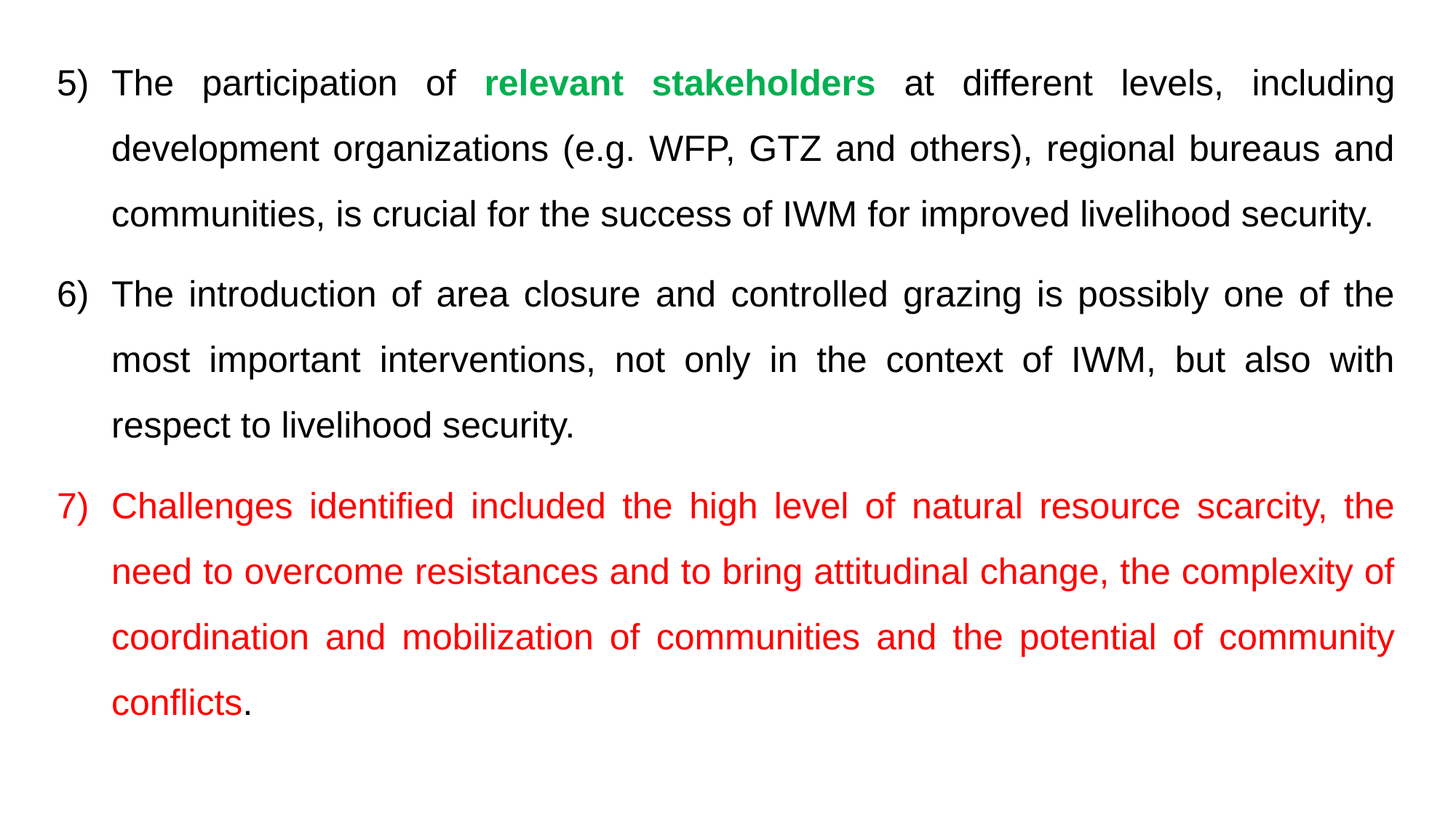

The participation of relevant stakeholders at different levels, including development organizations (e.g. WFP, GTZ and others), regional bureaus and communities, is crucial for the success of IWM for improved livelihood security.
The introduction of area closure and controlled grazing is possibly one of the most important interventions, not only in the context of IWM, but also with respect to livelihood security.
Challenges identified included the high level of natural resource scarcity, the need to overcome resistances and to bring attitudinal change, the complexity of coordination and mobilization of communities and the potential of community conflicts.